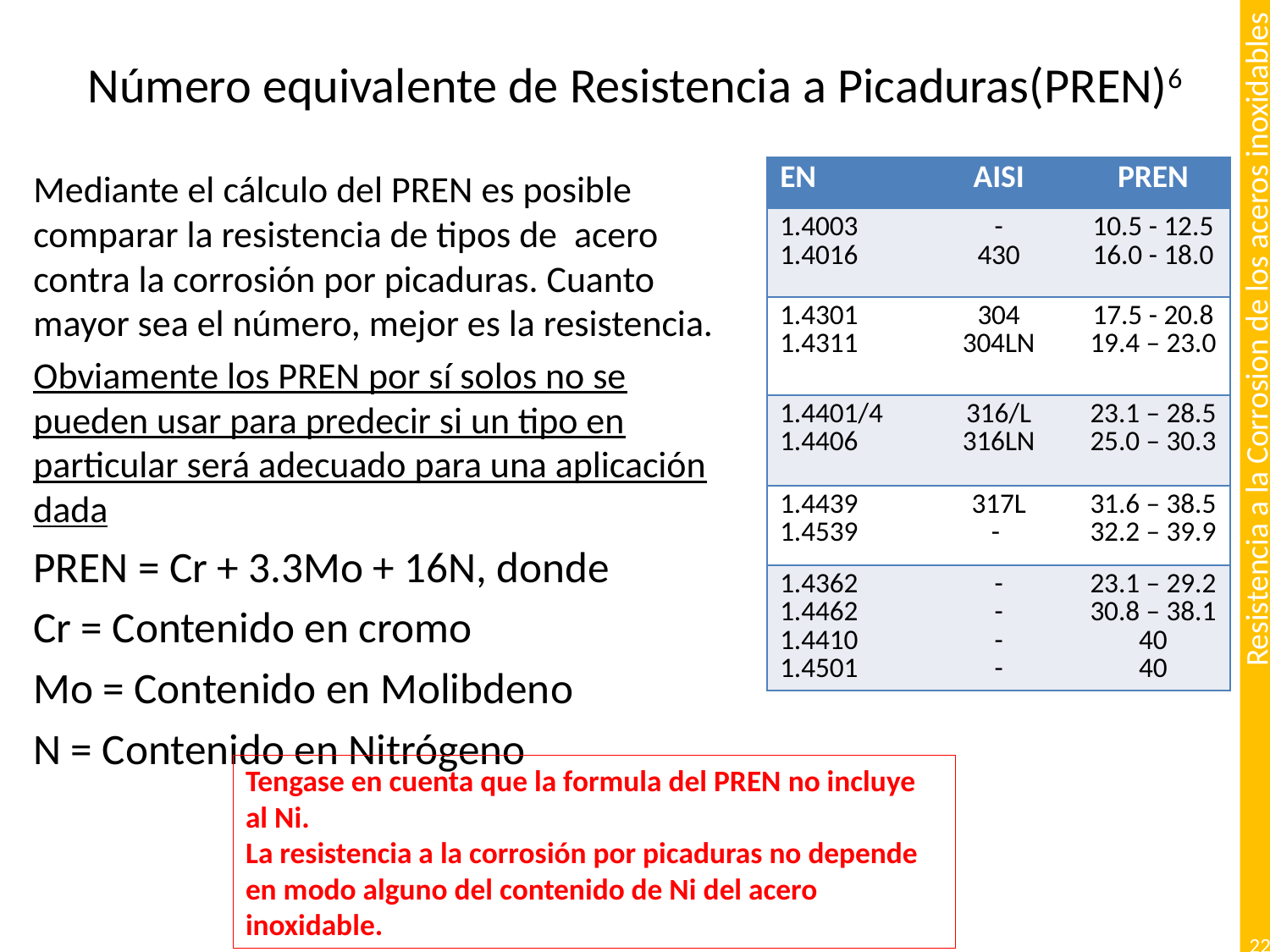

# Número equivalente de Resistencia a Picaduras(PREN)6
| EN | AISI | PREN |
| --- | --- | --- |
| 1.4003 1.4016 | - 430 | 10.5 - 12.5 16.0 - 18.0 |
| 1.4301 1.4311 | 304 304LN | 17.5 - 20.8 19.4 – 23.0 |
| 1.4401/4 1.4406 | 316/L 316LN | 23.1 – 28.5 25.0 – 30.3 |
| 1.4439 1.4539 | 317L - | 31.6 – 38.5 32.2 – 39.9 |
| 1.4362 1.4462 1.4410 1.4501 | - - - - | 23.1 – 29.2 30.8 – 38.1 40 40 |
Mediante el cálculo del PREN es posible comparar la resistencia de tipos de  acero contra la corrosión por picaduras. Cuanto mayor sea el número, mejor es la resistencia.
Obviamente los PREN por sí solos no se pueden usar para predecir si un tipo en particular será adecuado para una aplicación dada
PREN = Cr + 3.3Mo + 16N, donde
Cr = Contenido en cromo
Mo = Contenido en Molibdeno
N = Contenido en Nitrógeno
Tengase en cuenta que la formula del PREN no incluye al Ni.
La resistencia a la corrosión por picaduras no depende en modo alguno del contenido de Ni del acero inoxidable.
22